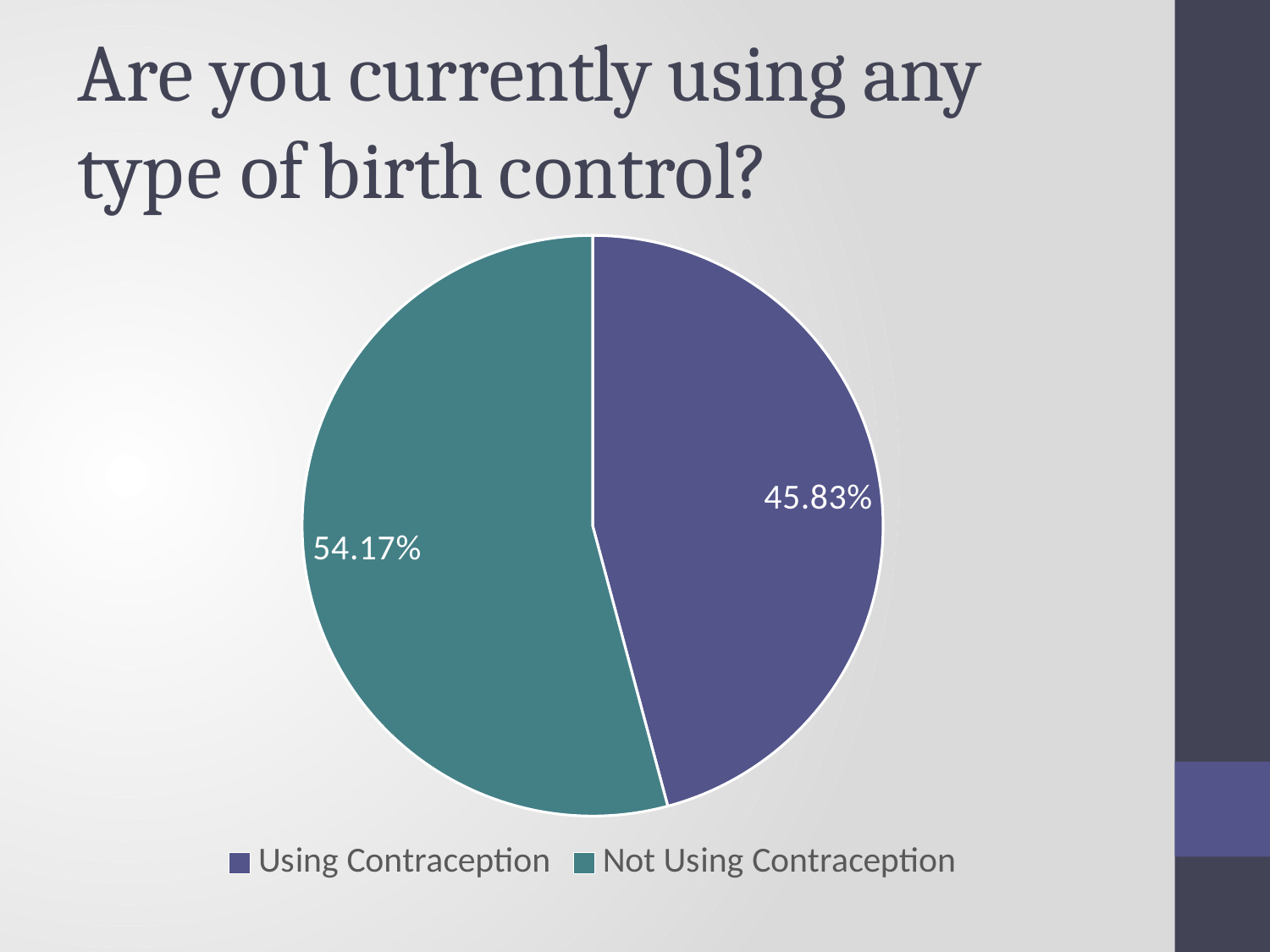

# Are you currently using any type of birth control?

### Chart

| Category |  |
|---|---|
| Using Contraception | 0.4583 |
| Not Using Contraception | 0.5417 |